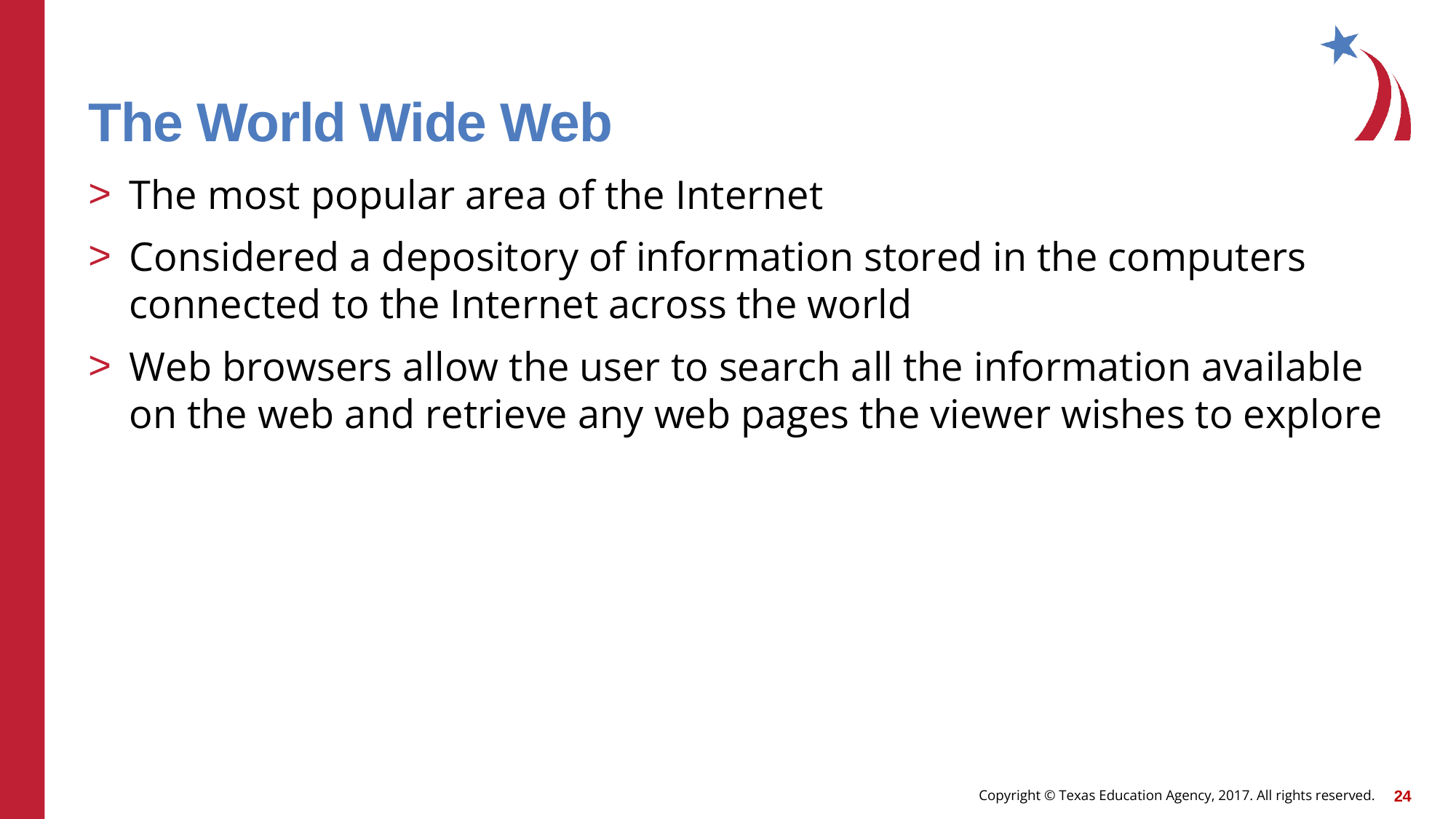

# The World Wide Web
The most popular area of the Internet
Considered a depository of information stored in the computers connected to the Internet across the world
Web browsers allow the user to search all the information available on the web and retrieve any web pages the viewer wishes to explore